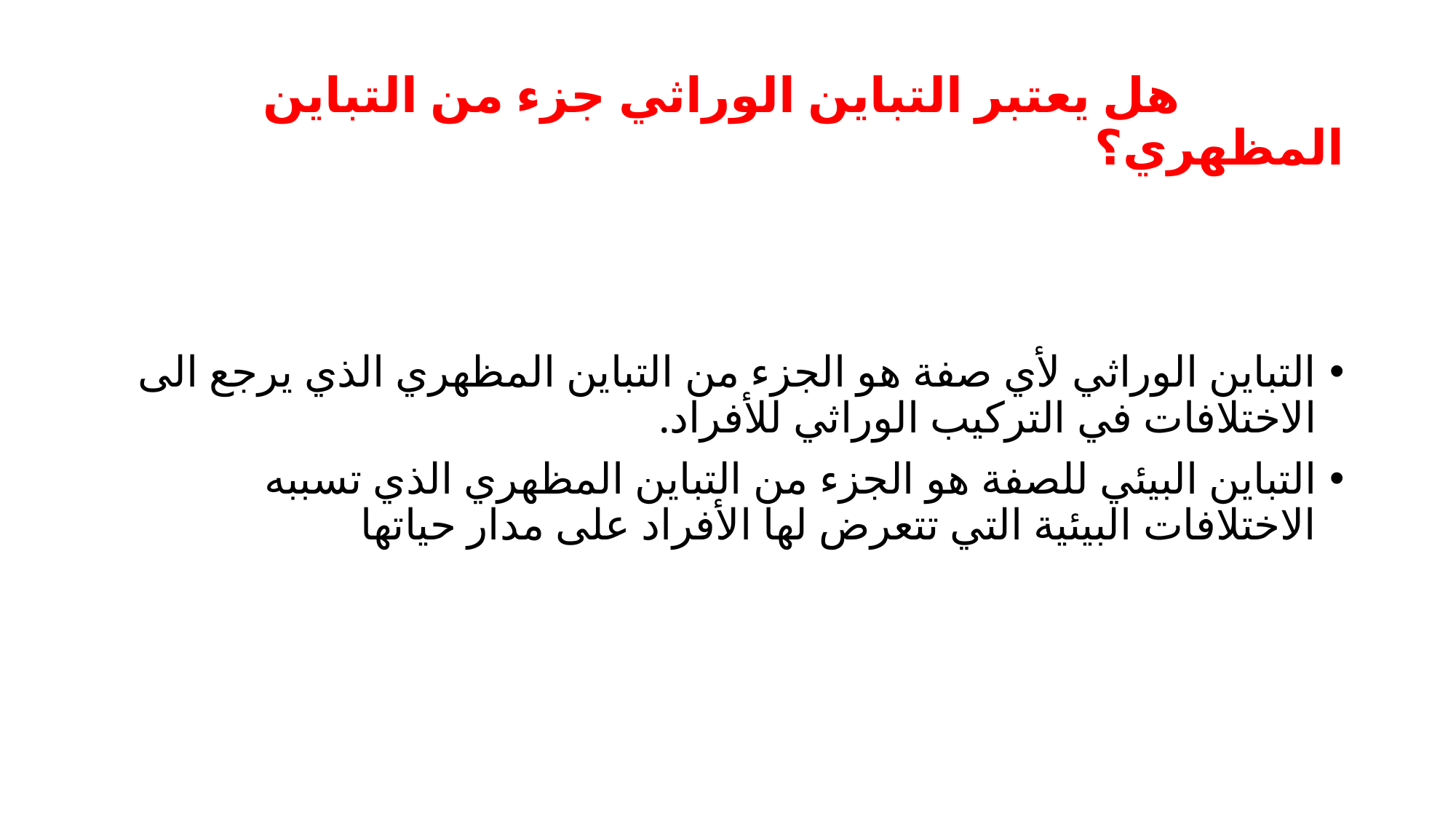

# هل يعتبر التباين الوراثي جزء من التباين المظهري؟

التباين الوراثي لأي صفة هو الجزء من التباين المظهري الذي يرجع الى الاختلافات في التركيب الوراثي للأفراد.
التباين البيئي للصفة هو الجزء من التباين المظهري الذي تسببه الاختلافات البيئية التي تتعرض لها الأفراد على مدار حياتها